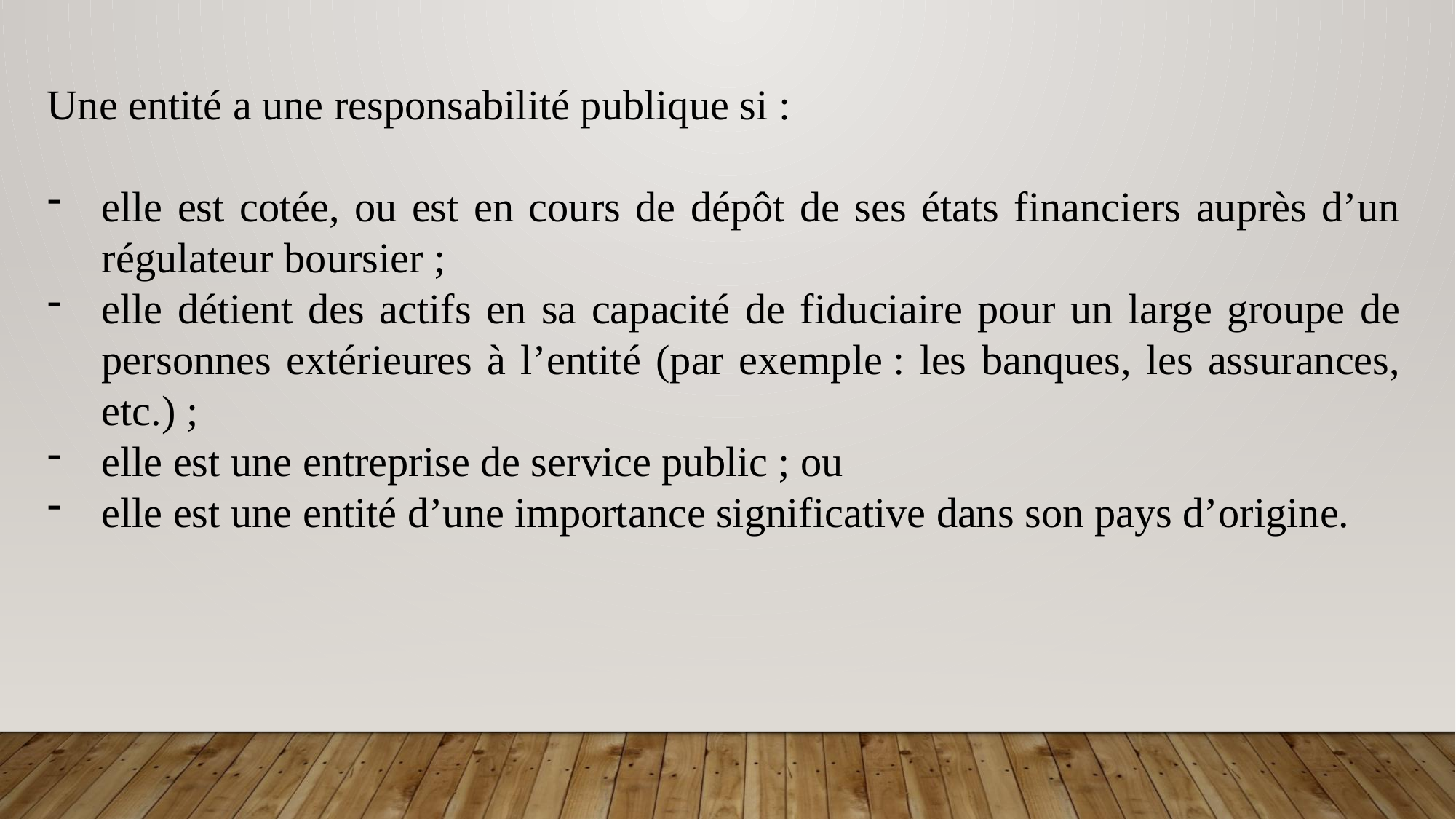

Une entité a une responsabilité publique si :

elle est cotée, ou est en cours de dépôt de ses états financiers auprès d’un régulateur boursier ;
elle détient des actifs en sa capacité de fiduciaire pour un large groupe de personnes extérieures à l’entité (par exemple : les banques, les assurances, etc.) ;
elle est une entreprise de service public ; ou
elle est une entité d’une importance significative dans son pays d’origine.